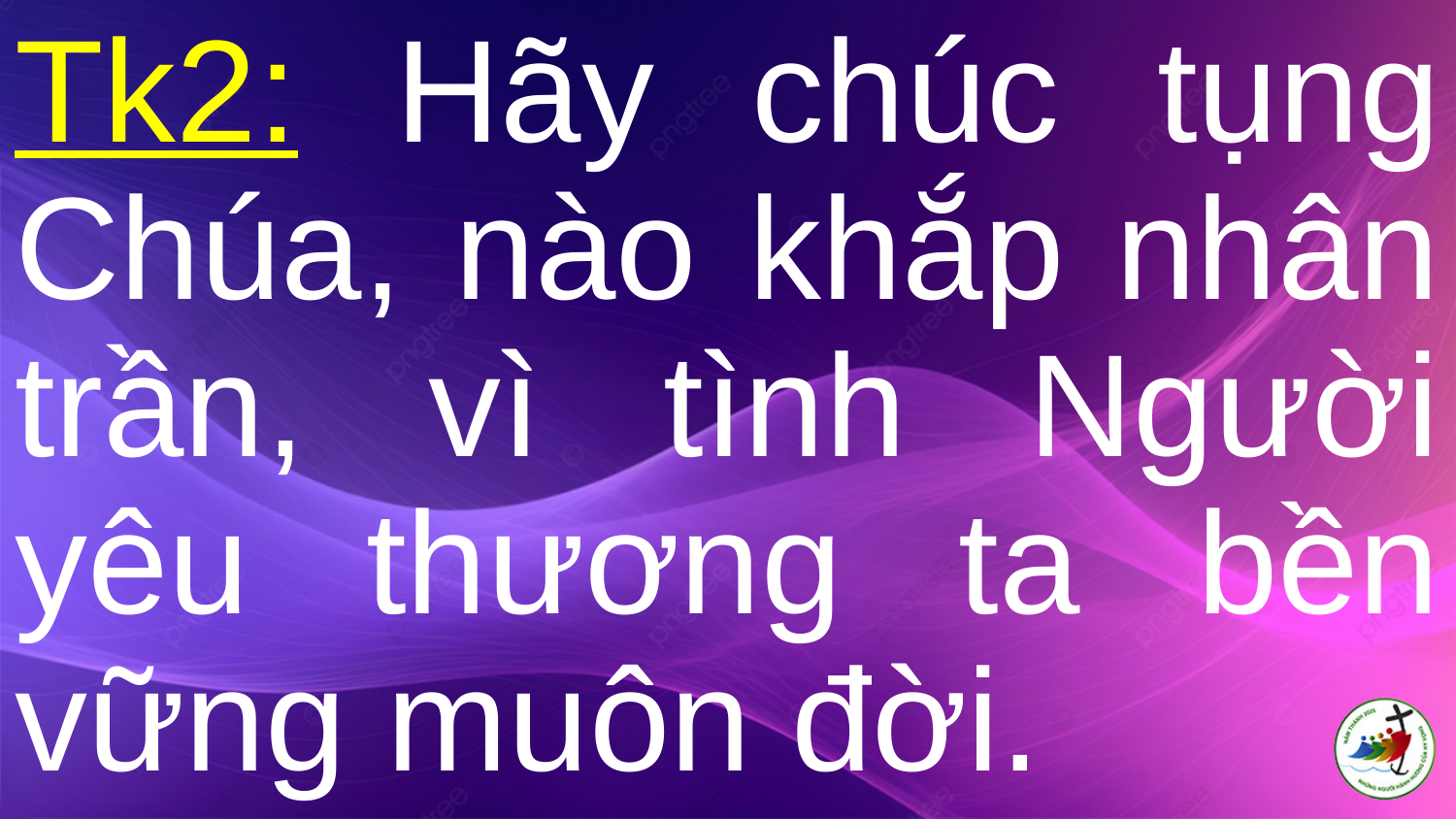

Tk2: Hãy chúc tụng Chúa, nào khắp nhân trần, vì tình Người yêu thương ta bền vững muôn đời.